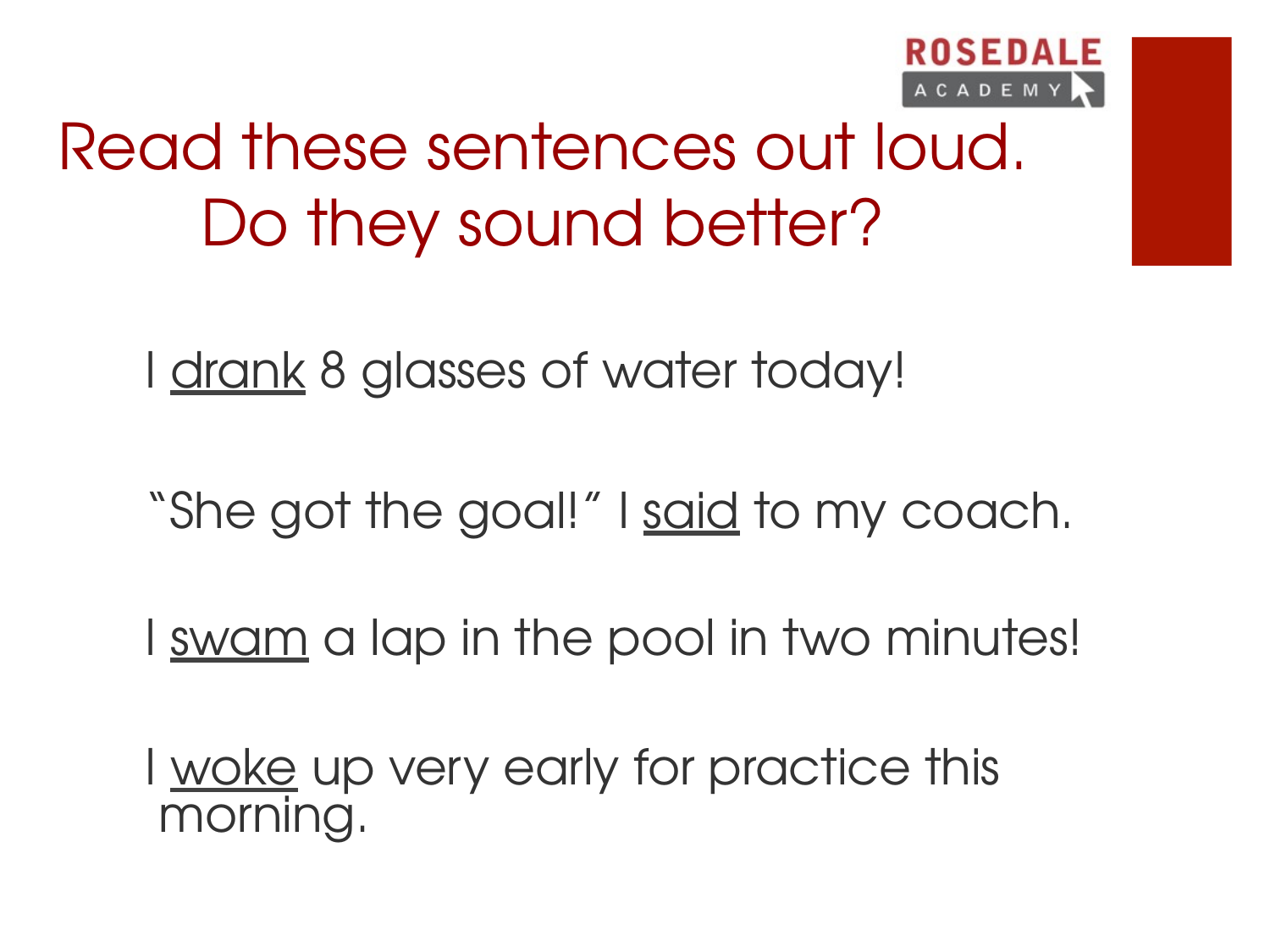

# Read these sentences out loud.
Do they sound better?
I drank 8 glasses of water today!
“She got the goal!” I said to my coach.  I swam a lap in the pool in two minutes!

I woke up very early for practice this  morning.